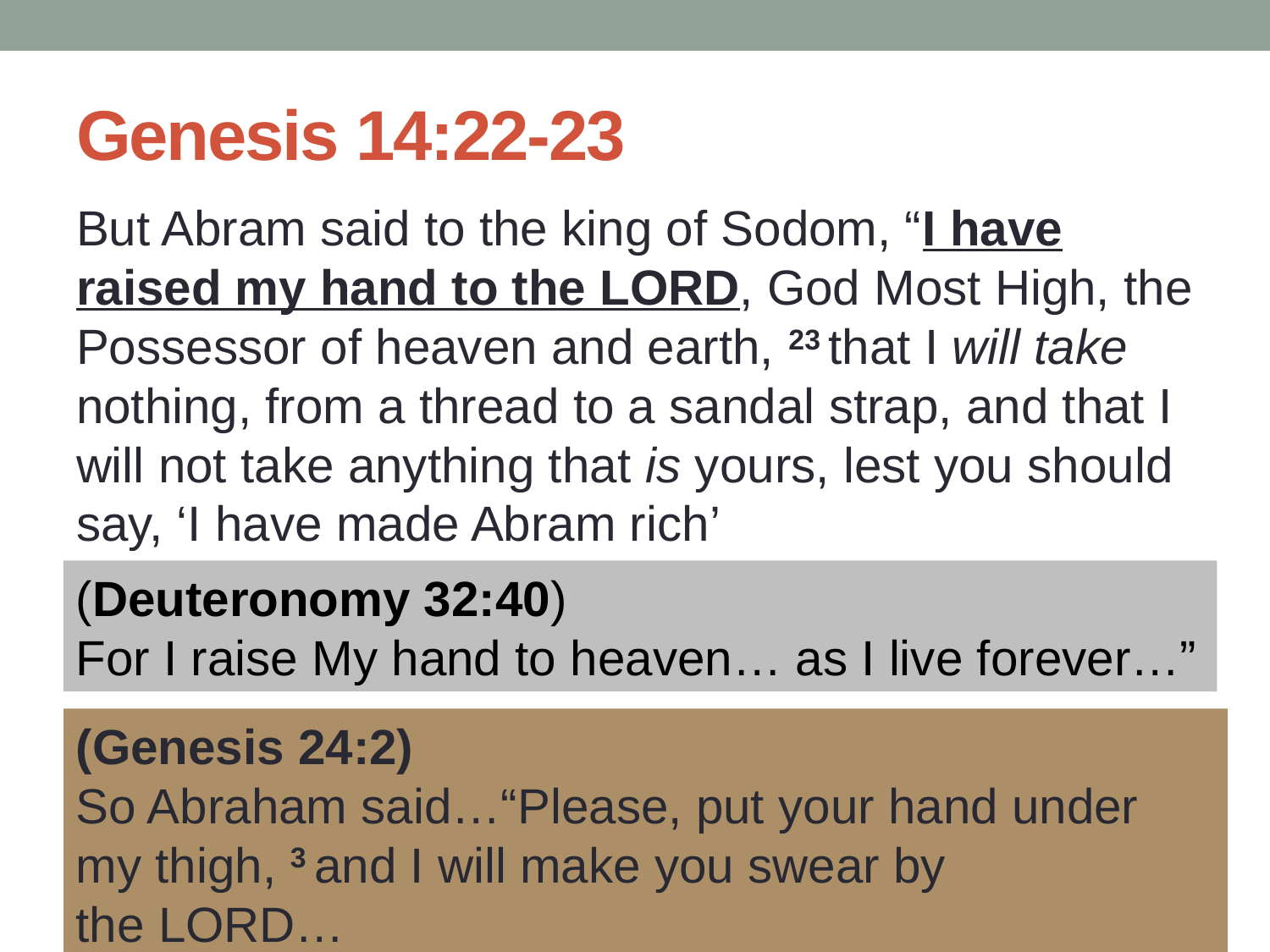

# Genesis 14:22-23
But Abram said to the king of Sodom, “I have raised my hand to the Lord, God Most High, the Possessor of heaven and earth, 23 that I will take nothing, from a thread to a sandal strap, and that I will not take anything that is yours, lest you should say, ‘I have made Abram rich’
(Deuteronomy 32:40)
For I raise My hand to heaven… as I live forever…”
(Genesis 24:2)
So Abraham said…“Please, put your hand under my thigh, 3 and I will make you swear by the Lord…